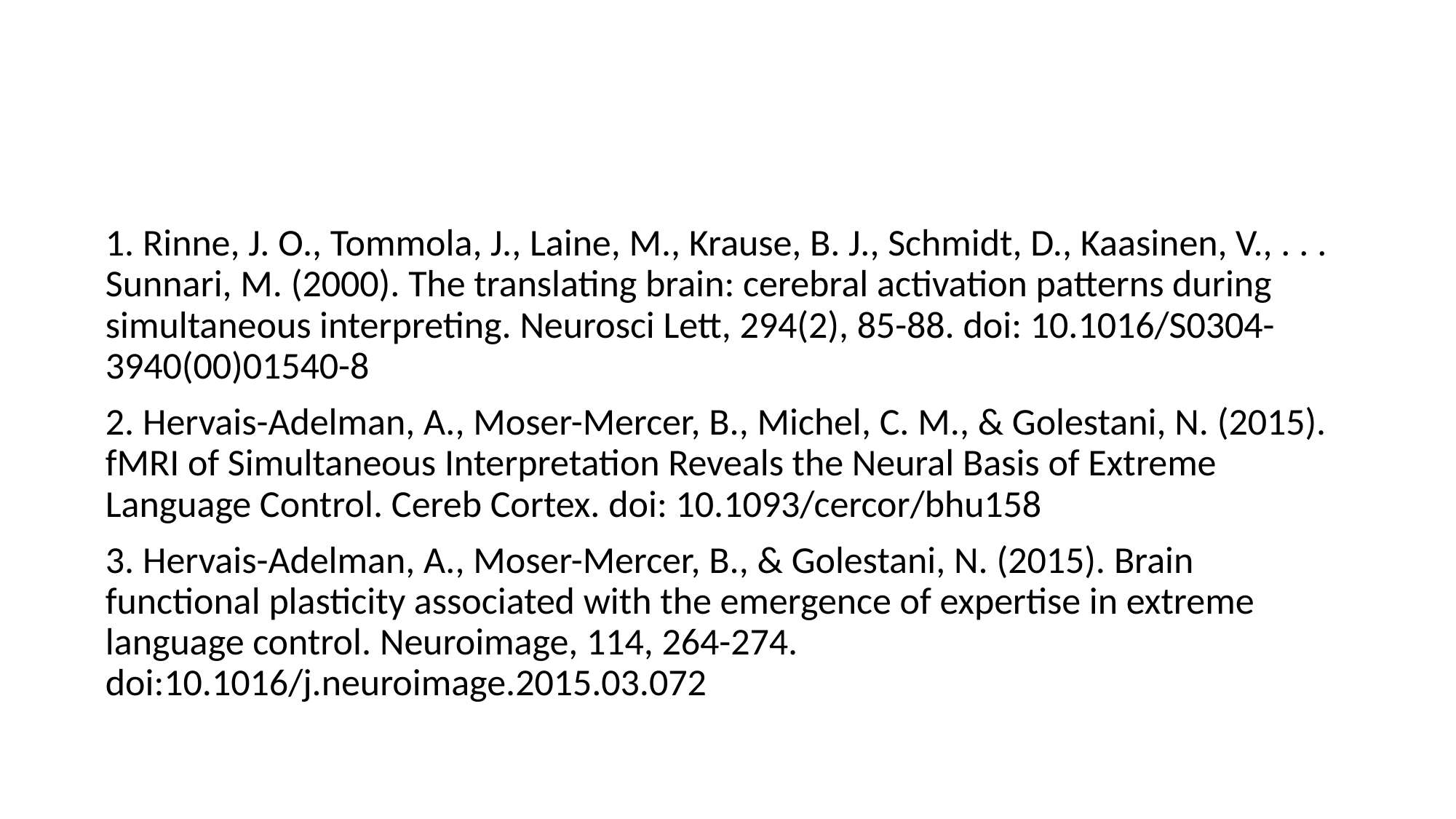

#
1. Rinne, J. O., Tommola, J., Laine, M., Krause, B. J., Schmidt, D., Kaasinen, V., . . . Sunnari, M. (2000). The translating brain: cerebral activation patterns during simultaneous interpreting. Neurosci Lett, 294(2), 85-88. doi: 10.1016/S0304-3940(00)01540-8
2. Hervais-Adelman, A., Moser-Mercer, B., Michel, C. M., & Golestani, N. (2015). fMRI of Simultaneous Interpretation Reveals the Neural Basis of Extreme Language Control. Cereb Cortex. doi: 10.1093/cercor/bhu158
3. Hervais-Adelman, A., Moser-Mercer, B., & Golestani, N. (2015). Brain functional plasticity associated with the emergence of expertise in extreme language control. Neuroimage, 114, 264-274. doi:10.1016/j.neuroimage.2015.03.072